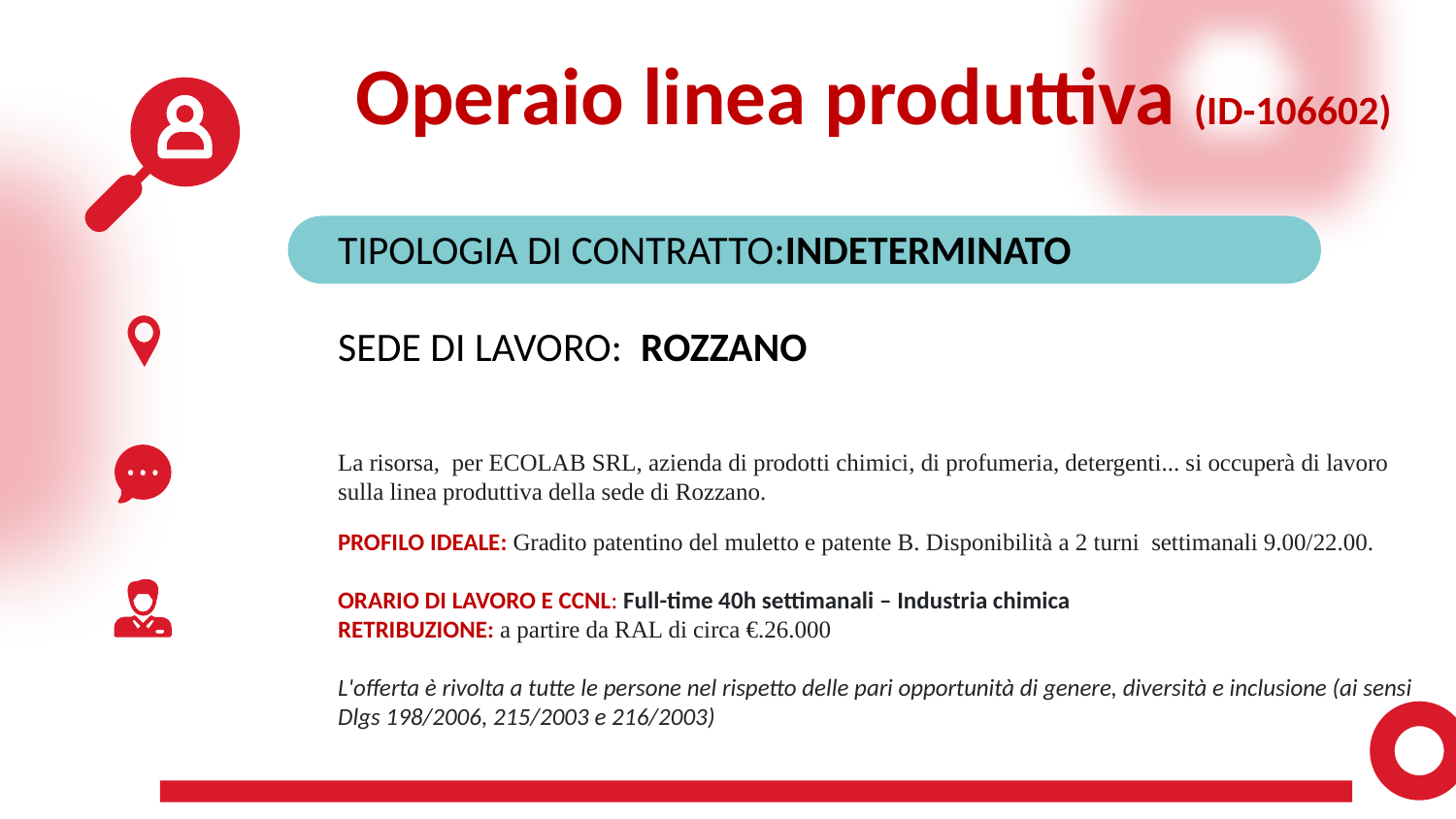

Operaio linea produttiva (ID-106602)

TIPOLOGIA DI CONTRATTO:INDETERMINATO

SEDE DI LAVORO:  ROZZANO

La risorsa,  per ECOLAB SRL, azienda di prodotti chimici, di profumeria, detergenti... si occuperà di lavoro sulla linea produttiva della sede di Rozzano.

PROFILO IDEALE: Gradito patentino del muletto e patente B. Disponibilità a 2 turni  settimanali 9.00/22.00.

ORARIO DI LAVORO E CCNL: Full-time 40h settimanali – Industria chimica
RETRIBUZIONE: a partire da RAL di circa €.26.000

L'offerta è rivolta a tutte le persone nel rispetto delle pari opportunità di genere, diversità e inclusione (ai sensi Dlgs 198/2006, 215/2003 e 216/2003)